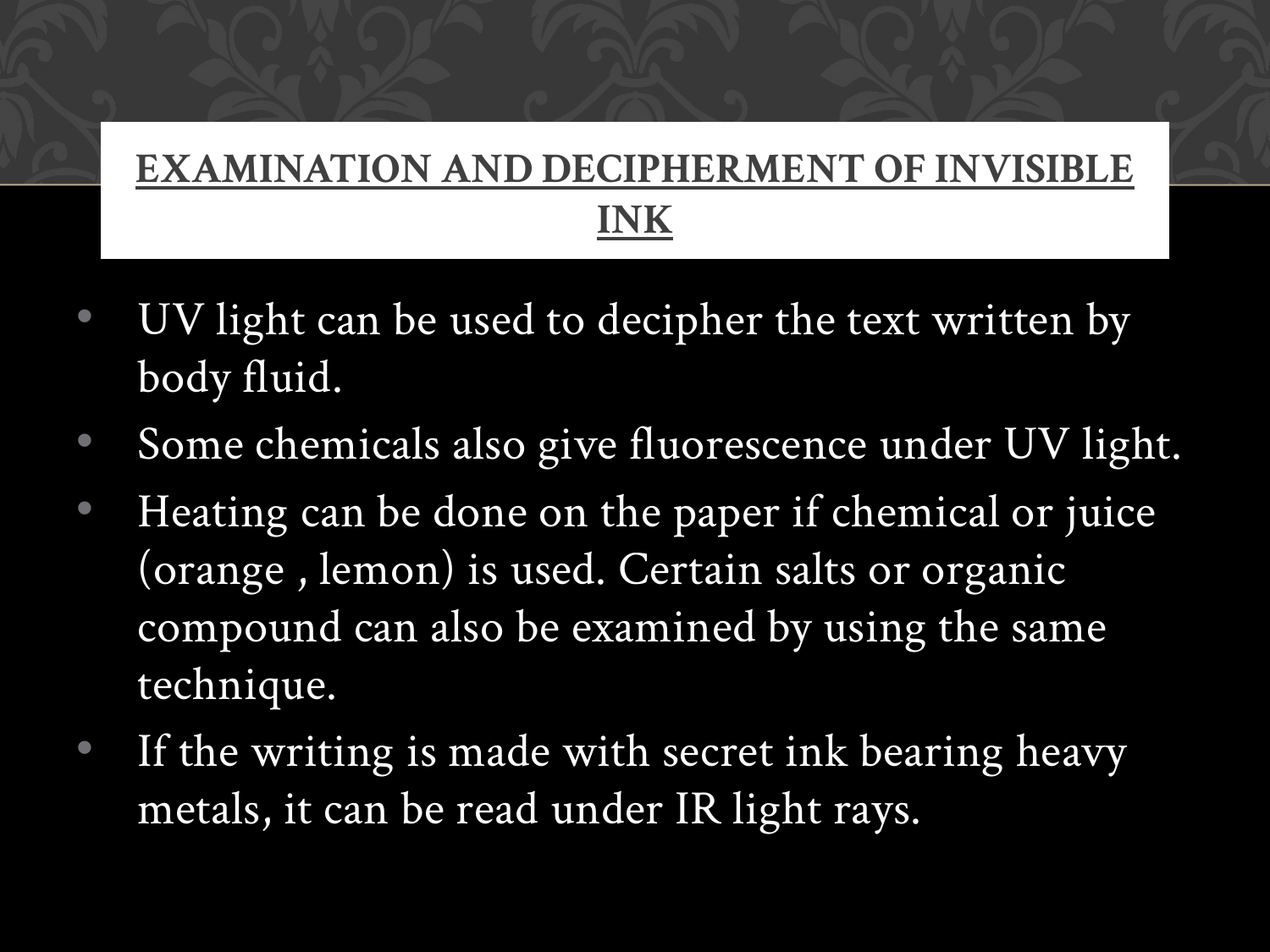

# EXAMINATION AND DECIPHERMENT OF INVISIBLE INK
UV light can be used to decipher the text written by body fluid.
Some chemicals also give fluorescence under UV light.
Heating can be done on the paper if chemical or juice (orange , lemon) is used. Certain salts or organic compound can also be examined by using the same technique.
If the writing is made with secret ink bearing heavy metals, it can be read under IR light rays.